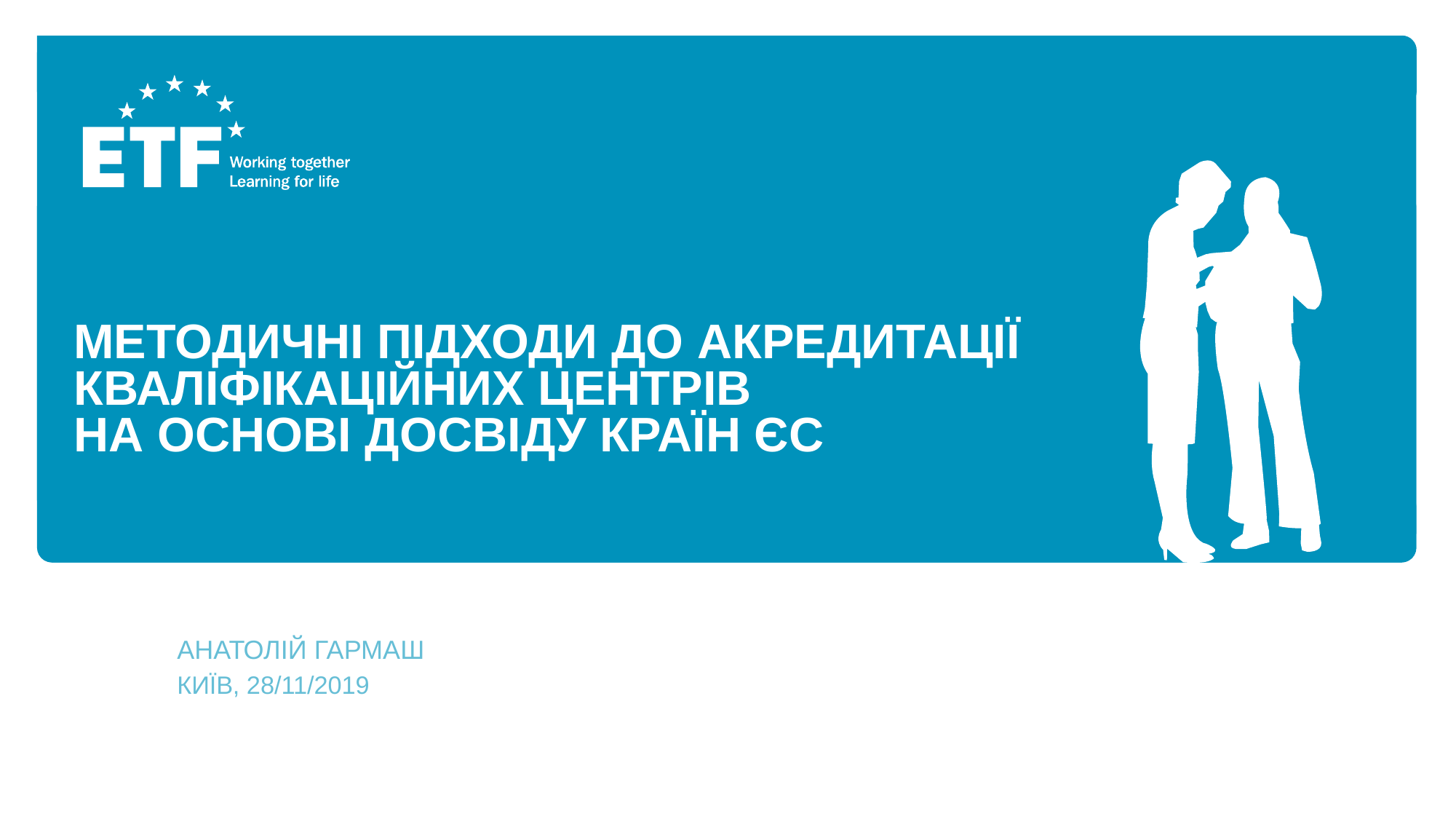

# Методичні підходи до акредитації кваліфікаційних центрів на основі досвіду країн ЄС
АНАТОЛІЙ ГАРМАШ
київ, 28/11/2019